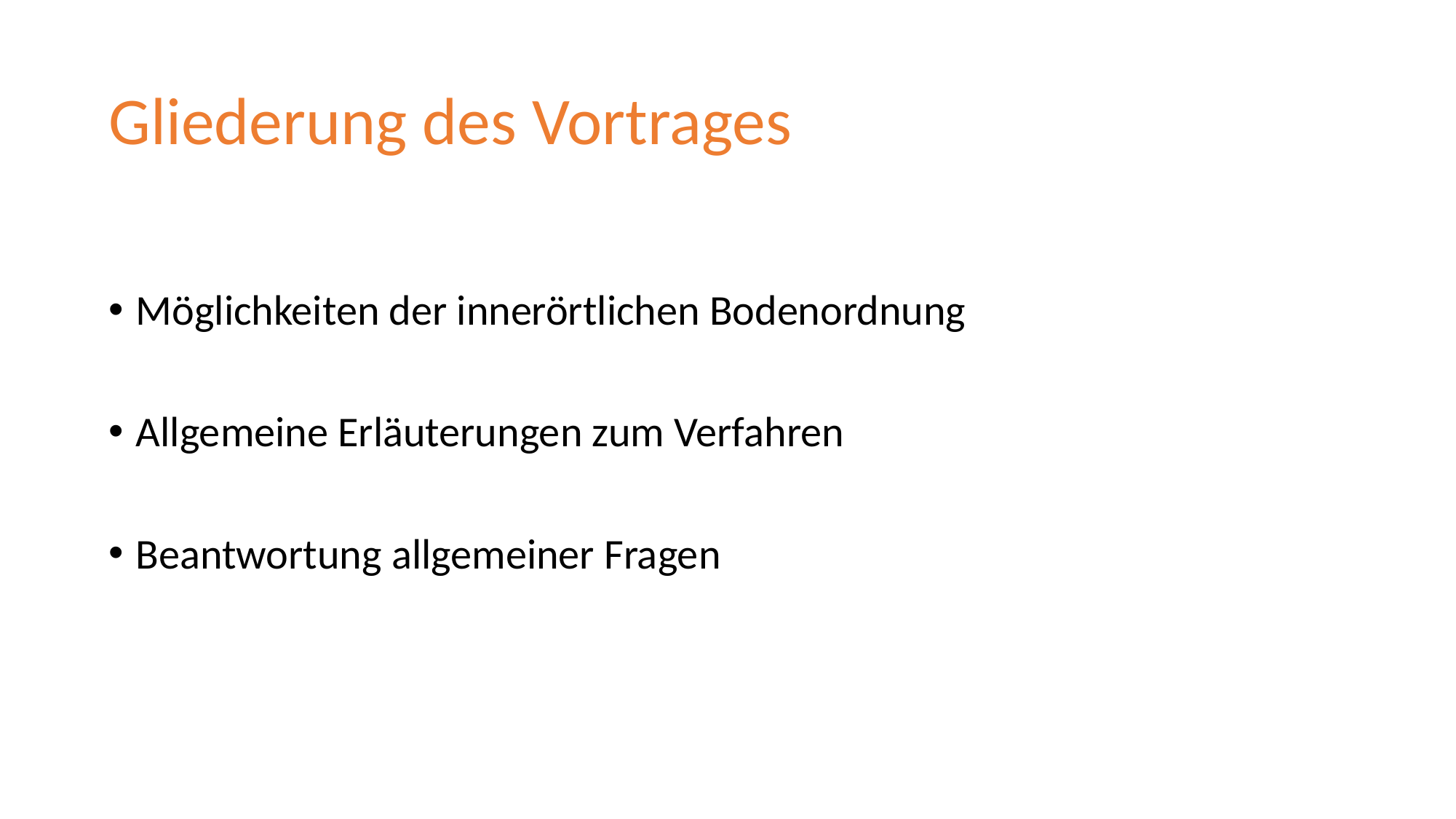

# Gliederung des Vortrages

Möglichkeiten der innerörtlichen Bodenordnung

Allgemeine Erläuterungen zum Verfahren

Beantwortung allgemeiner Fragen